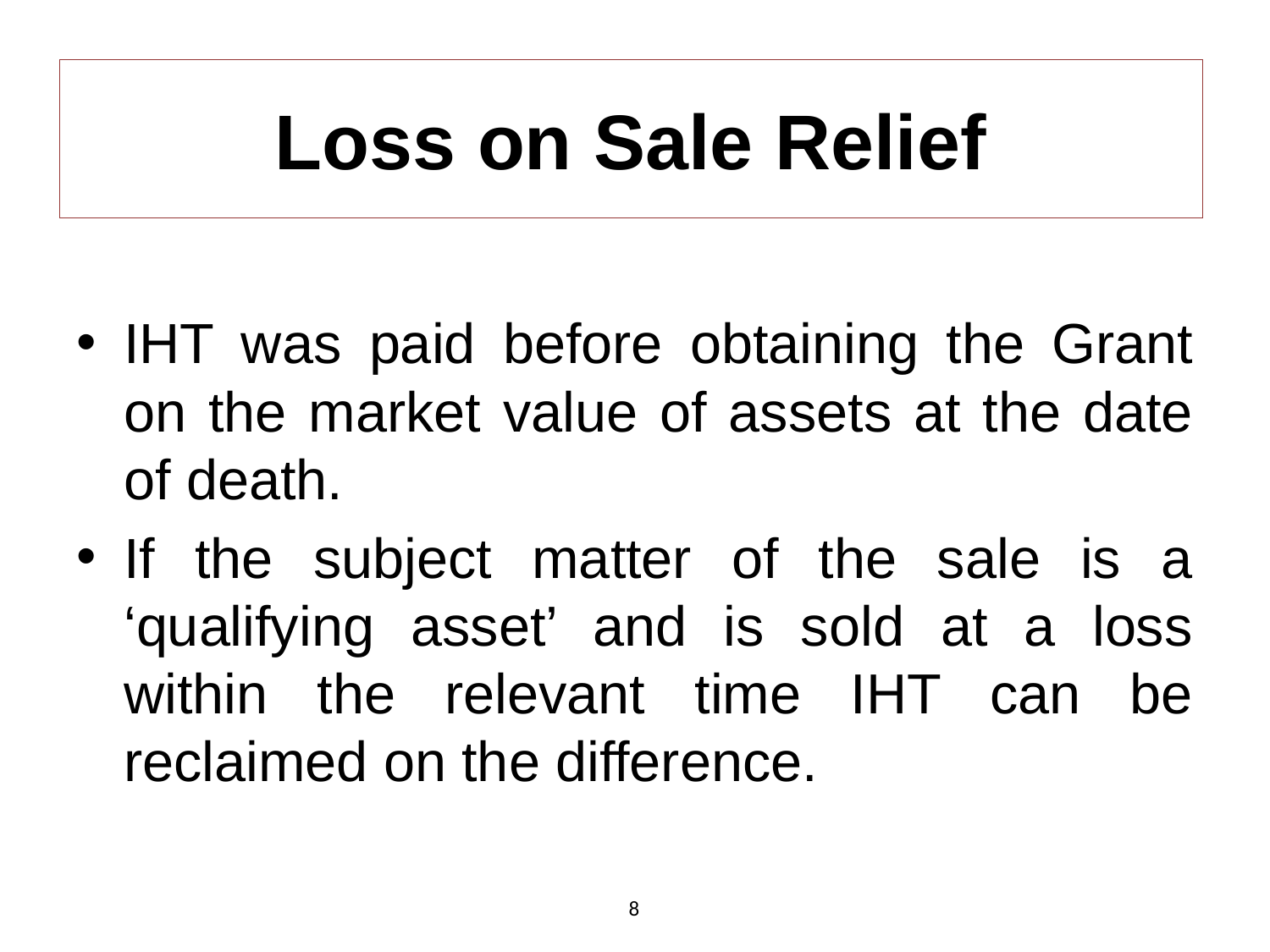

# Loss on Sale Relief

IHT was paid before obtaining the Grant on the market value of assets at the date of death.
If the subject matter of the sale is a ‘qualifying asset’ and is sold at a loss within the relevant time IHT can be reclaimed on the difference.

8